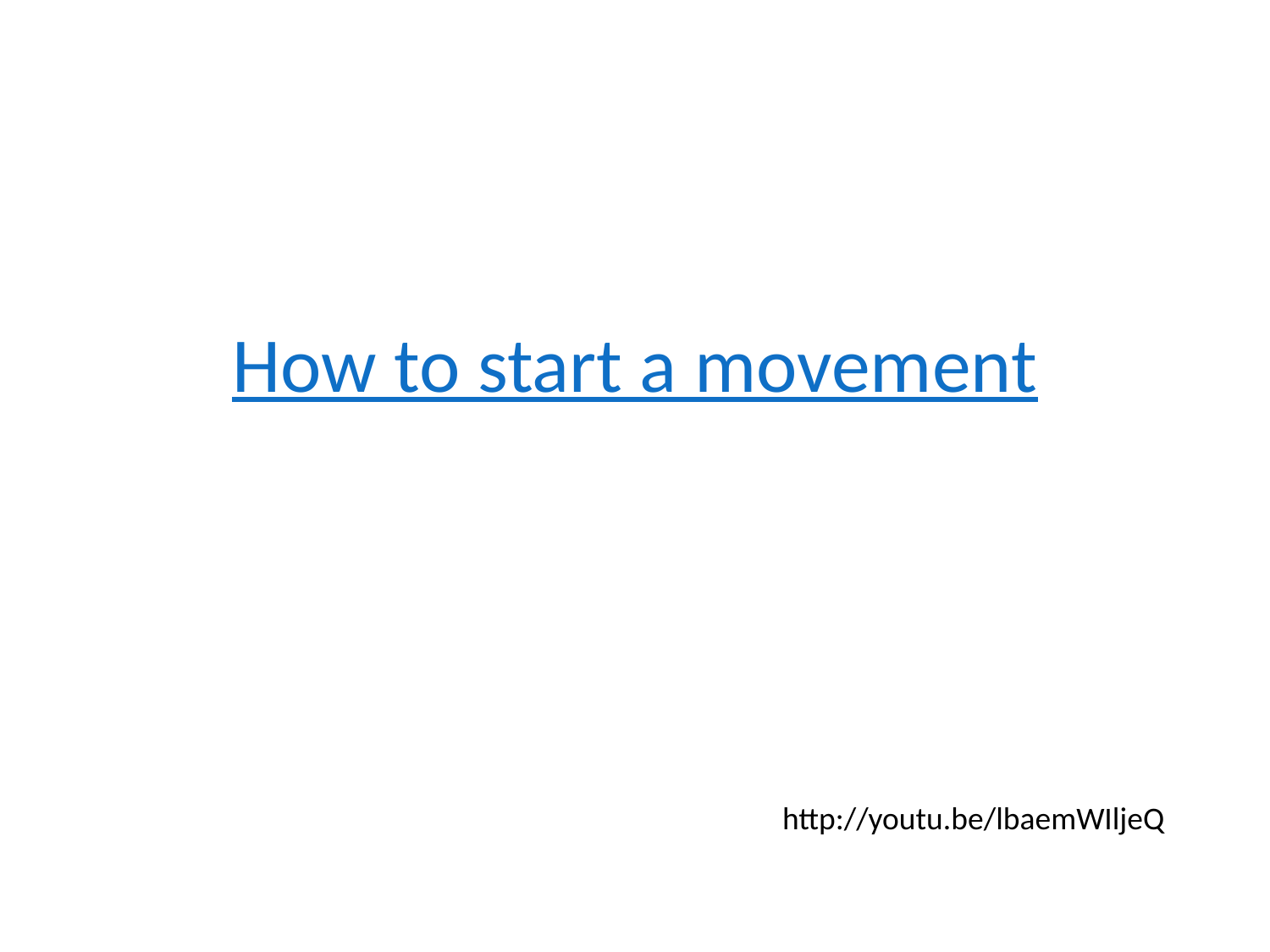

# How to start a movement
http://youtu.be/lbaemWIljeQ